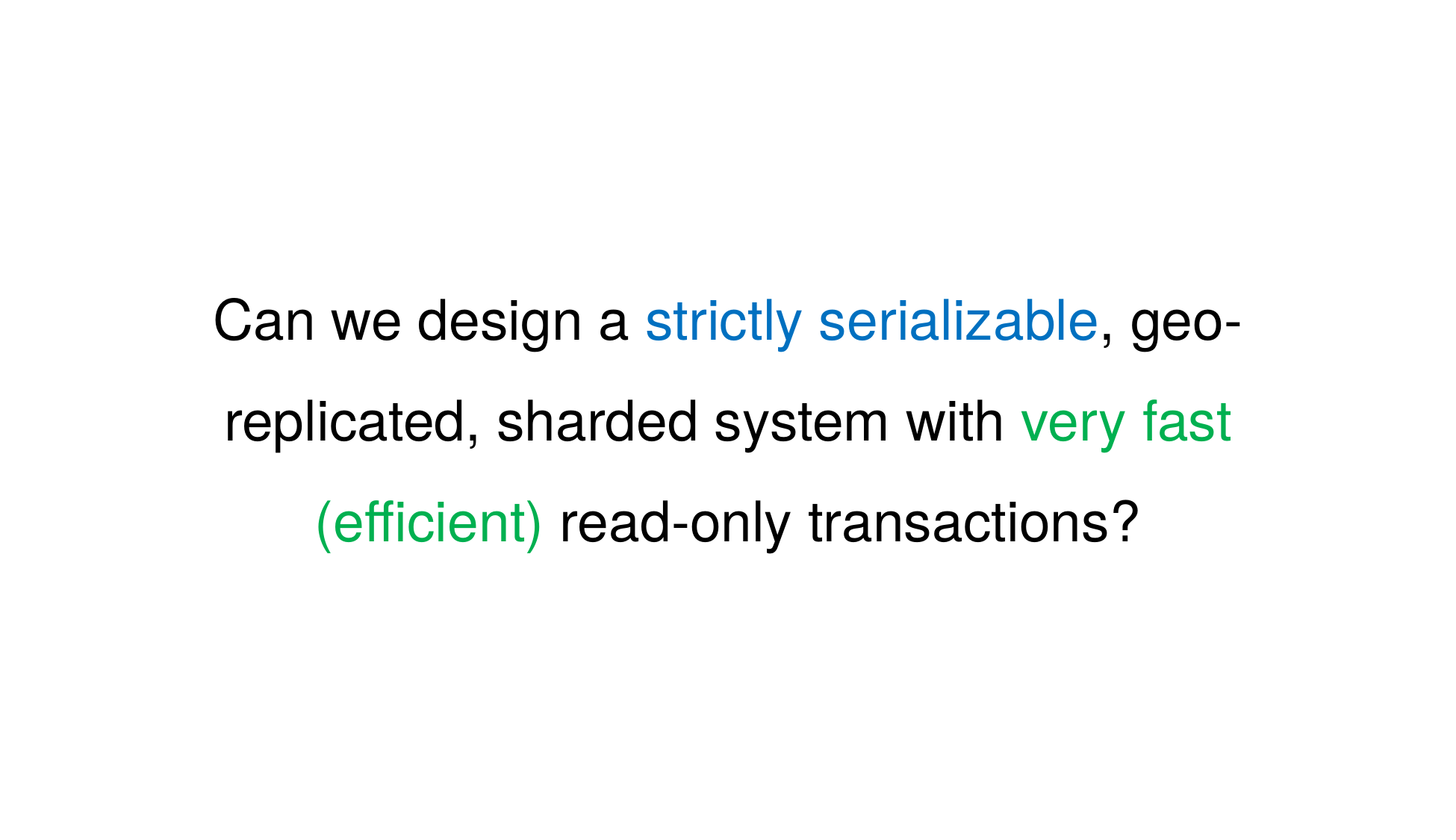

Can we design a strictly serializable, geo-replicated, sharded system with very fast (efficient) read-only transactions?